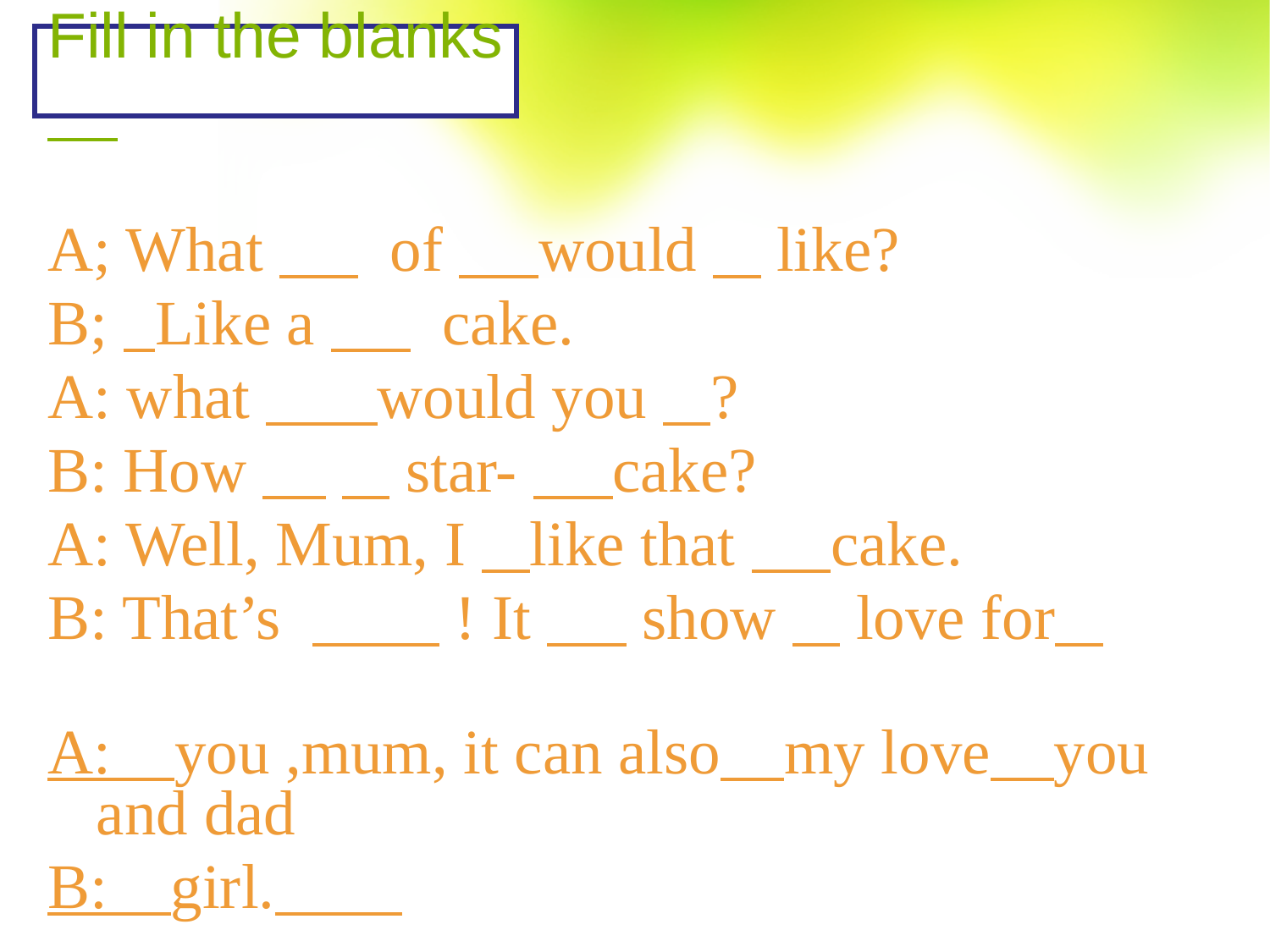

# Fill in the blanks
A; What        of      would     like?
B;   Like a        cake.
A: what        would you    ?
B: How          star-      cake?
A: Well, Mum, I    like that      cake.
B: That’s           ! It       show     love for
A:    you ,mum, it can also    my love    you and dad
B:    girl.